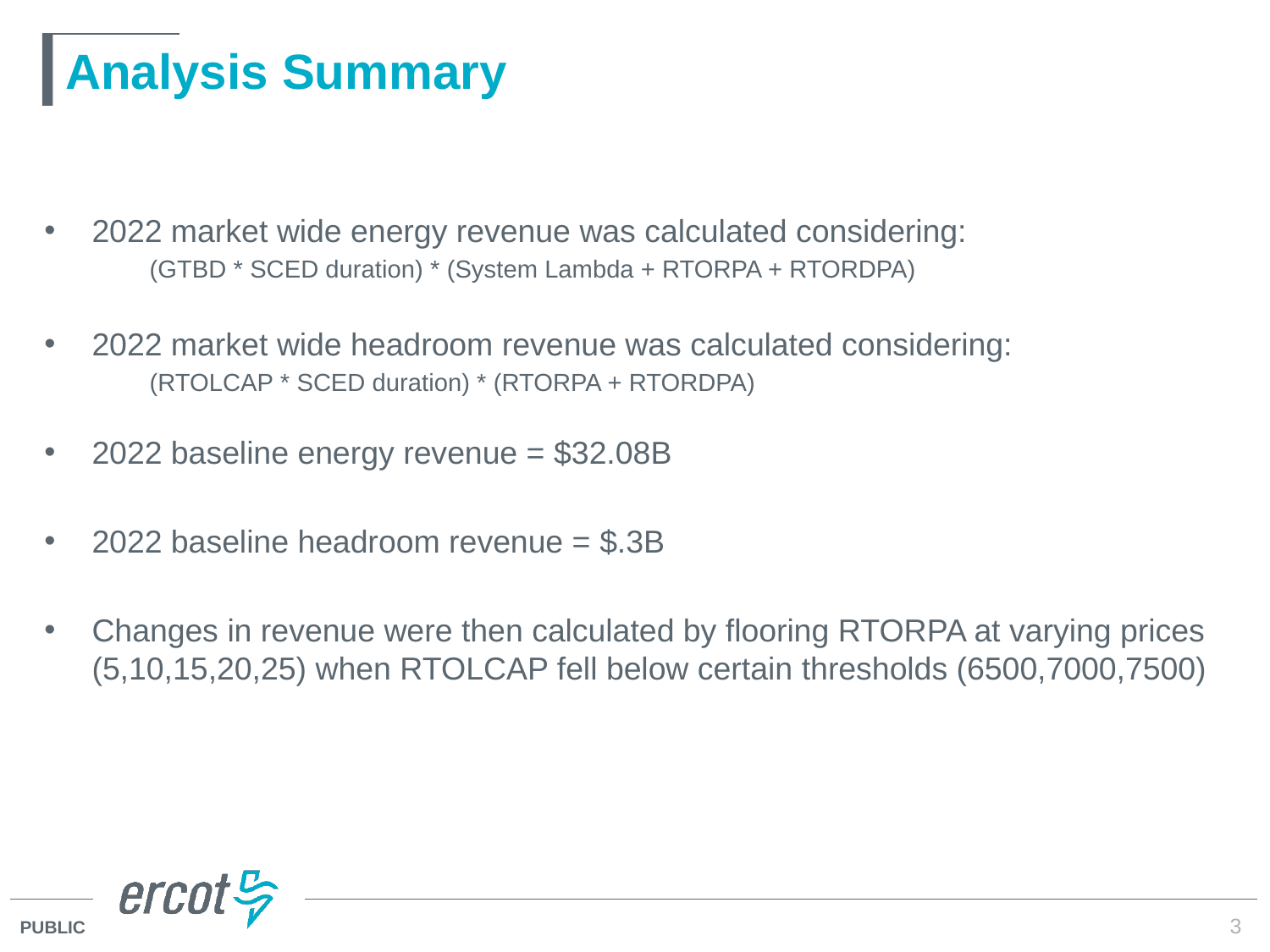

# Analysis Summary
2022 market wide energy revenue was calculated considering:
      (GTBD * SCED duration) * (System Lambda + RTORPA + RTORDPA)

2022 market wide headroom revenue was calculated considering:
      (RTOLCAP * SCED duration) * (RTORPA + RTORDPA)

2022 baseline energy revenue = $32.08B

2022 baseline headroom revenue = $.3B

Changes in revenue were then calculated by flooring RTORPA at varying prices (5,10,15,20,25) when RTOLCAP fell below certain thresholds (6500,7000,7500)

3